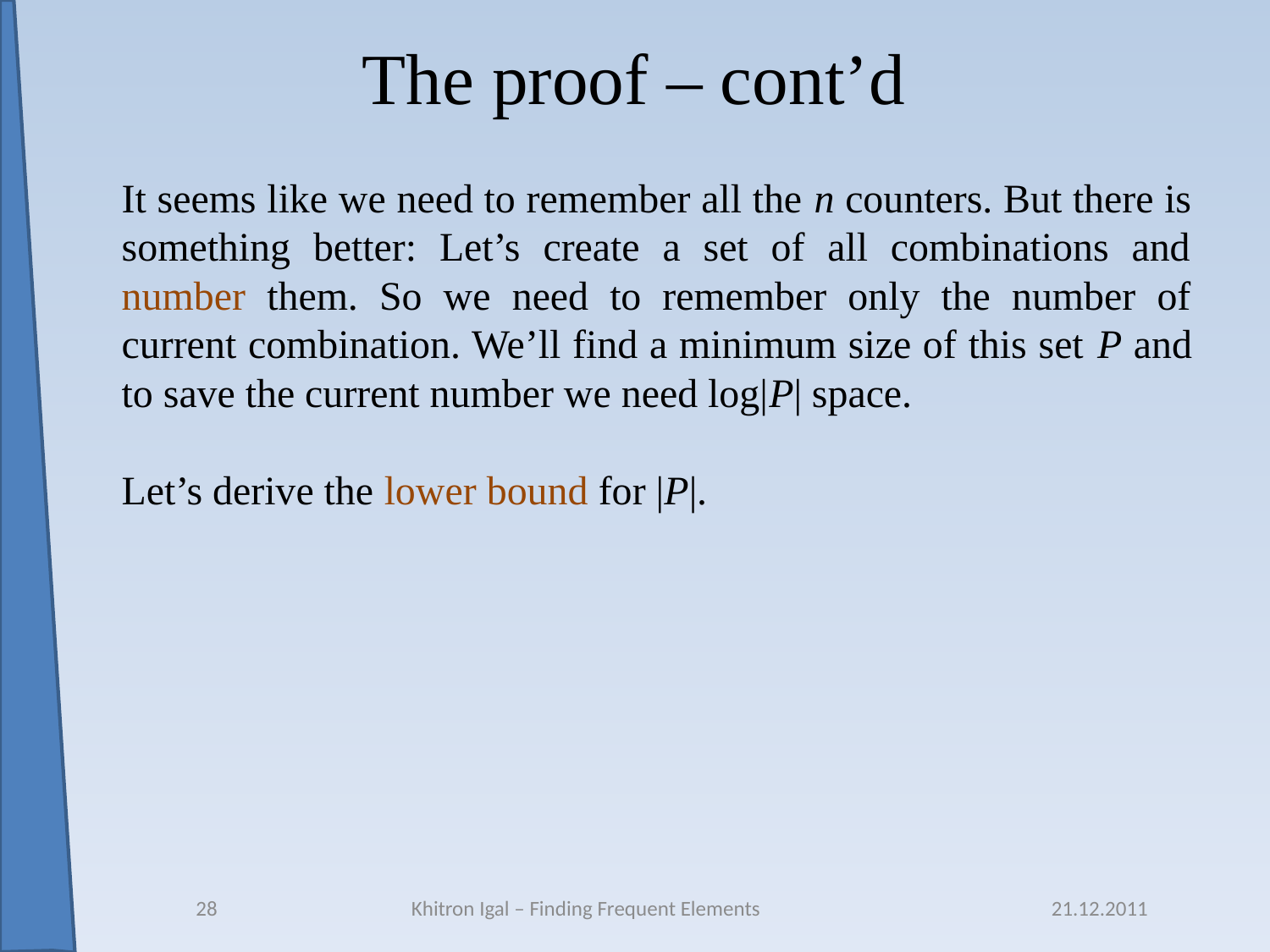

# The proof – cont’d
It seems like we need to remember all the n counters. But there is something better: Let’s create a set of all combinations and number them. So we need to remember only the number of current combination. We’ll find a minimum size of this set P and to save the current number we need log|P| space.

Let’s derive the lower bound for |P|.

28
Khitron Igal – Finding Frequent Elements
21.12.2011